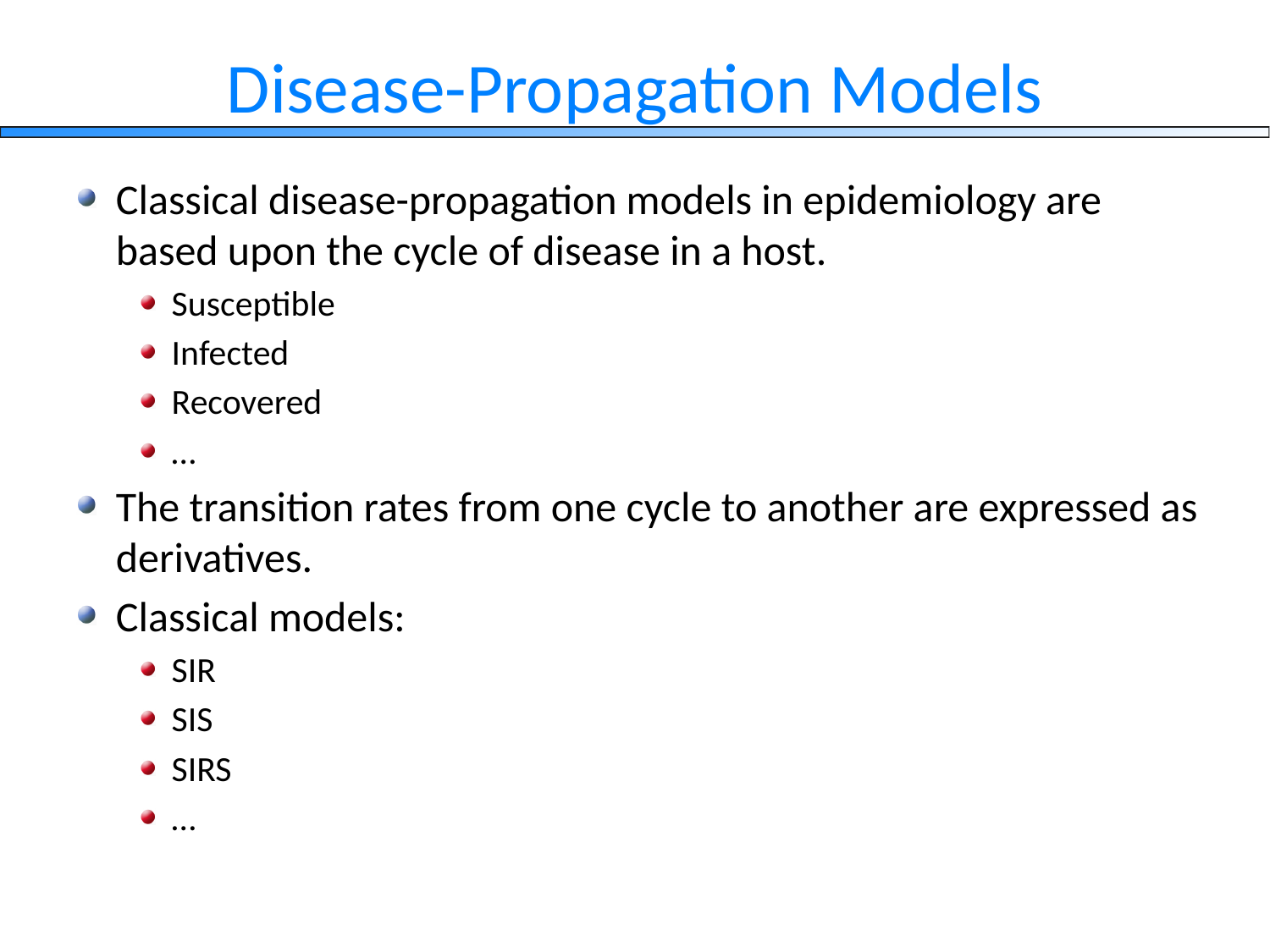

# Disease-Propagation Models
Classical disease-propagation models in epidemiology are based upon the cycle of disease in a host.
Susceptible
Infected
Recovered
…
The transition rates from one cycle to another are expressed as derivatives.
Classical models:
SIR
SIS
SIRS
…